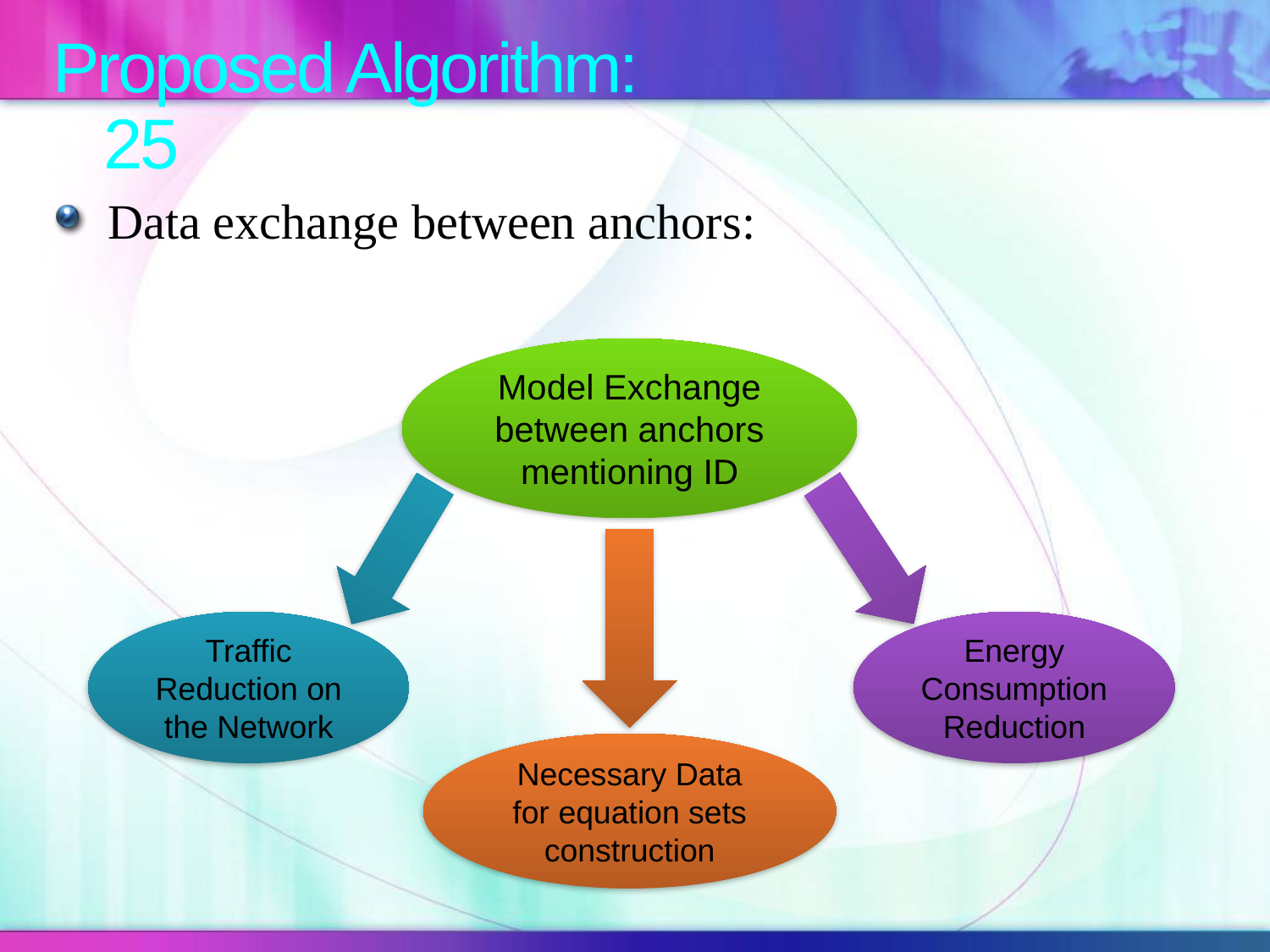

# Proposed Algorithm:                                      25
Data exchange between anchors:

Model Exchange between anchors mentioning ID

Traffic Reduction on the Network
Energy Consumption Reduction
Necessary Data for equation sets construction